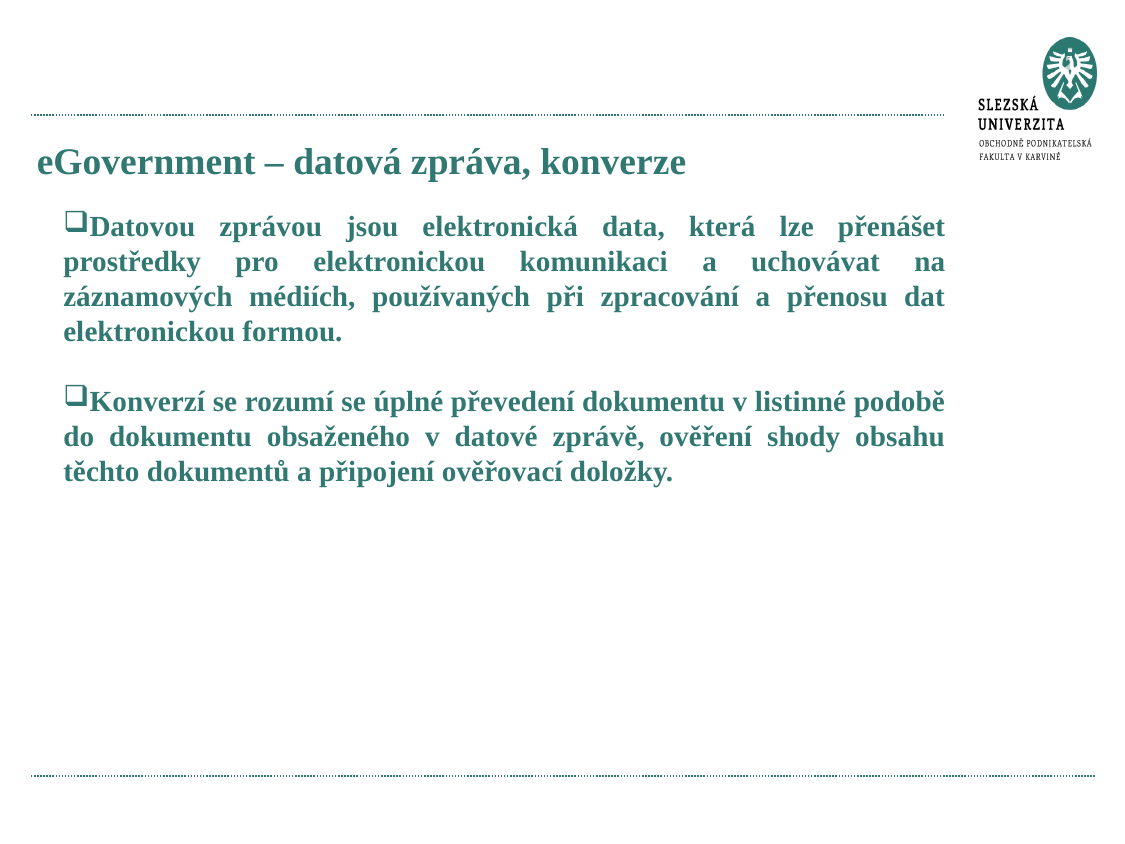

# eGovernment – datová zpráva, konverze
Datovou zprávou jsou elektronická data, která lze přenášet prostředky pro elektronickou komunikaci a uchovávat na záznamových médiích, používaných při zpracování a přenosu dat elektronickou formou.

Konverzí se rozumí se úplné převedení dokumentu v listinné podobě do dokumentu obsaženého v datové zprávě, ověření shody obsahu těchto dokumentů a připojení ověřovací doložky.